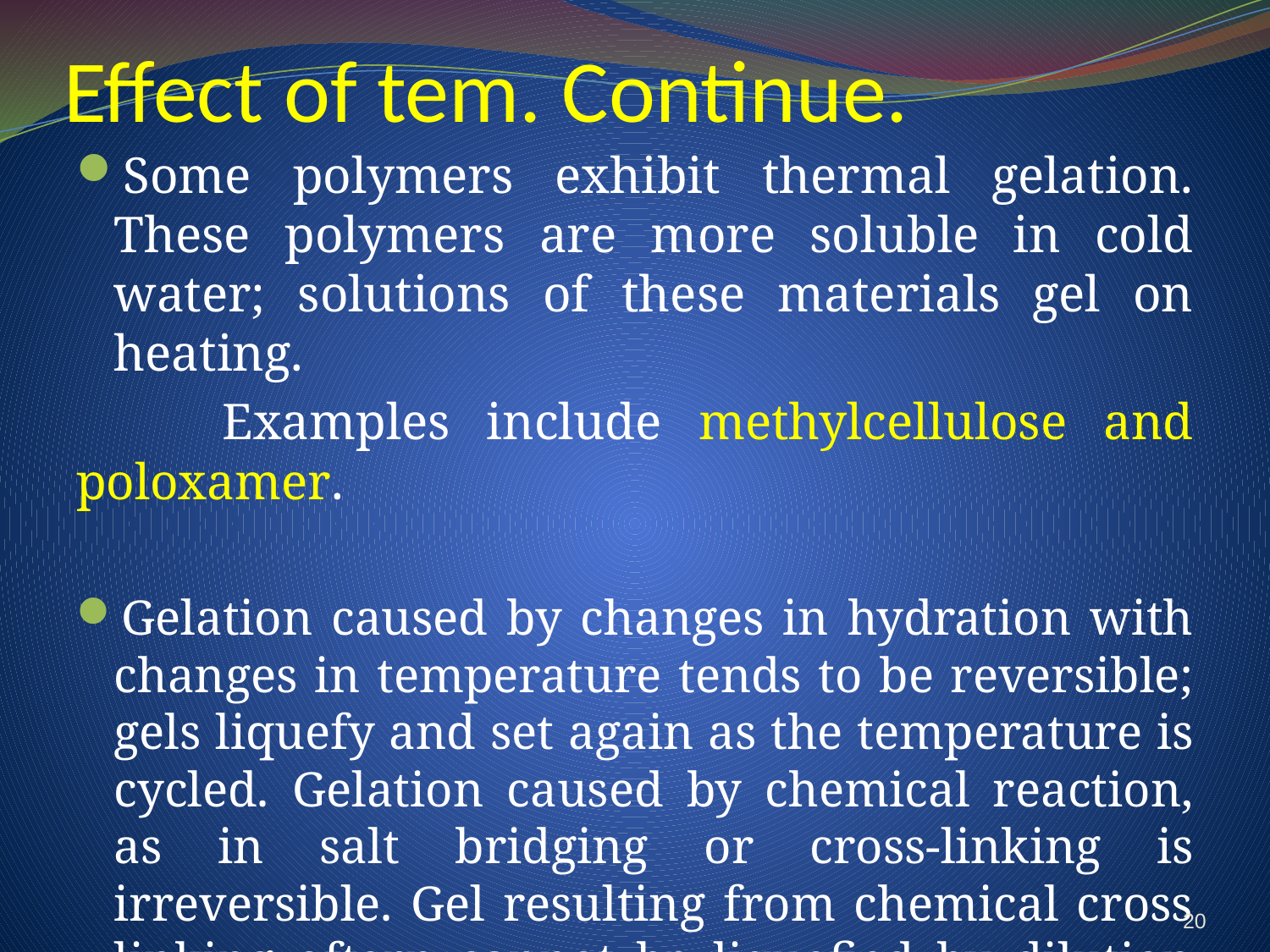

# Effect of tem. Continue.
Some polymers exhibit thermal gelation. These polymers are more soluble in cold water; solutions of these materials gel on heating.
    Examples include methylcellulose and poloxamer.

Gelation caused by changes in hydration with changes in temperature tends to be reversible; gels liquefy and set again as the temperature is cycled. Gelation caused by chemical reaction, as in salt bridging or cross-linking is irreversible. Gel resulting from chemical cross linking oftern cannot be liquefied by dilution or temperature changes

20